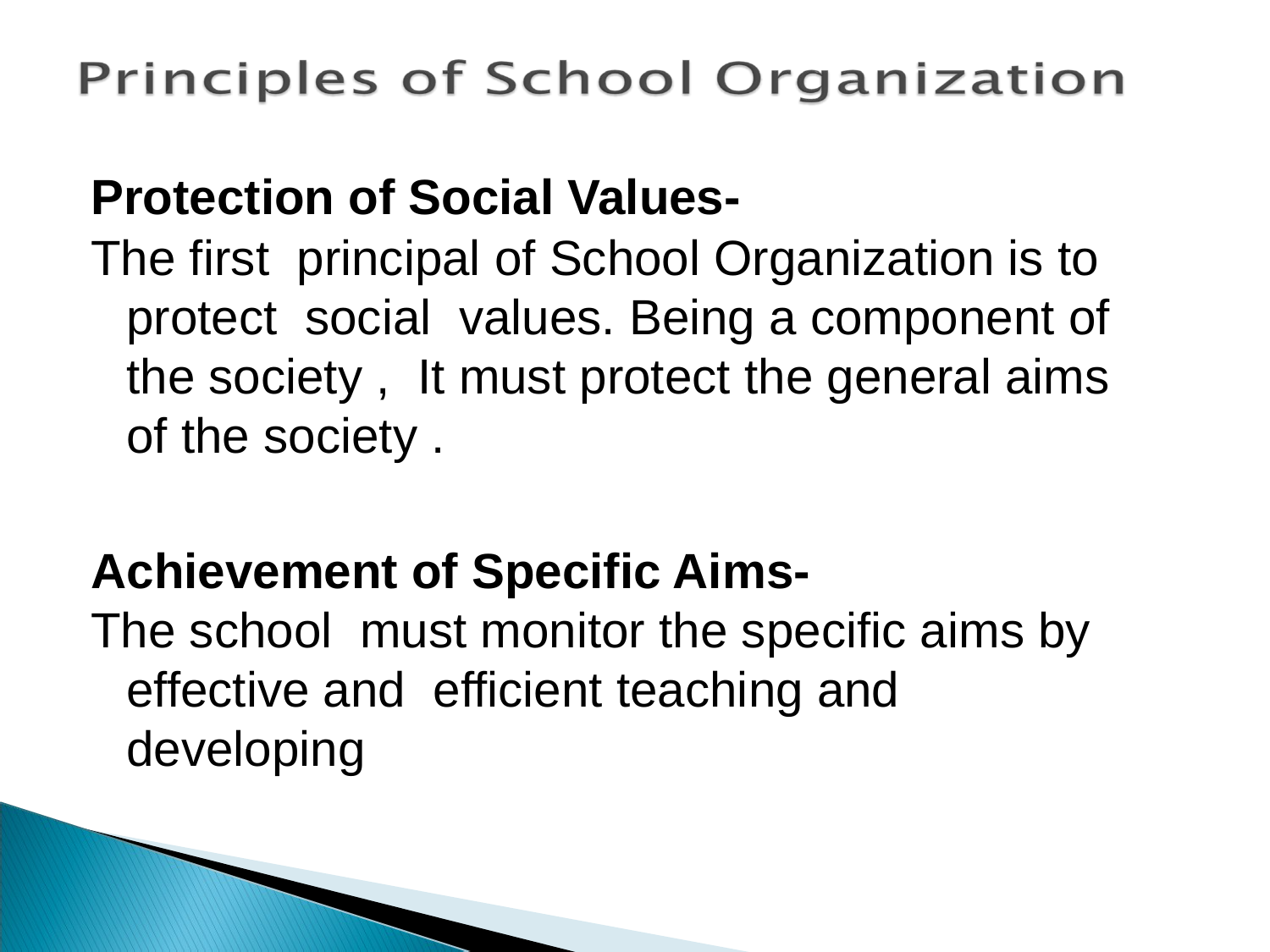

Protection of Social Values-
The first  principal of School Organization is to protect  social  values. Being a component of the society ,  It must protect the general aims  of the society .

Achievement of Specific Aims-
The school  must monitor the specific aims by effective and  efficient teaching and developing